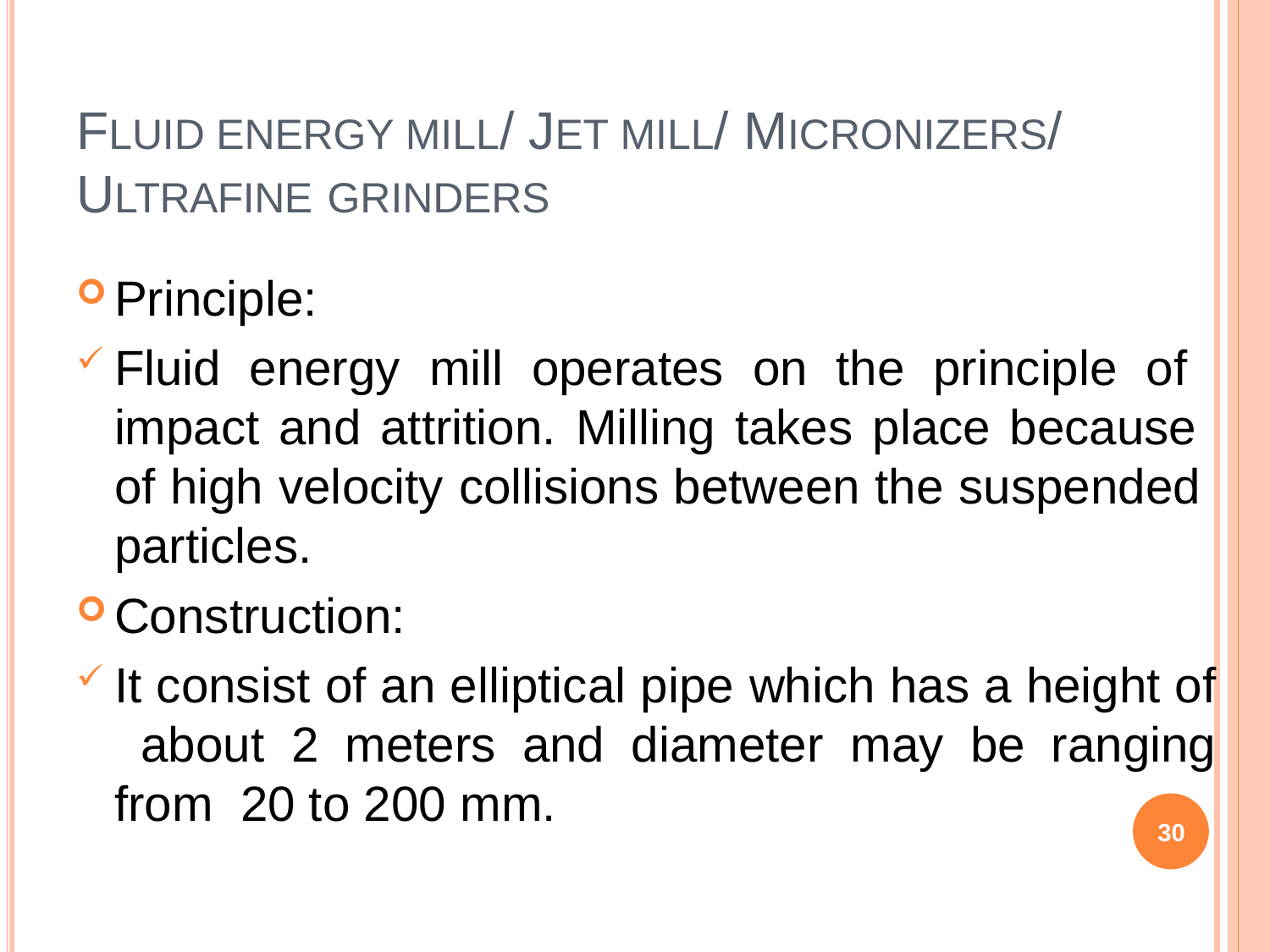

# FLUID ENERGY MILL/ JET MILL/ MICRONIZERS/  ULTRAFINE GRINDERS
Principle:
Fluid energy mill operates on the principle of  impact and attrition. Milling takes place because  of high velocity collisions between the suspended  particles.
Construction:
It consist of an elliptical pipe which has a height of  about 2 meters and diameter may be ranging from  20 to 200 mm.
30